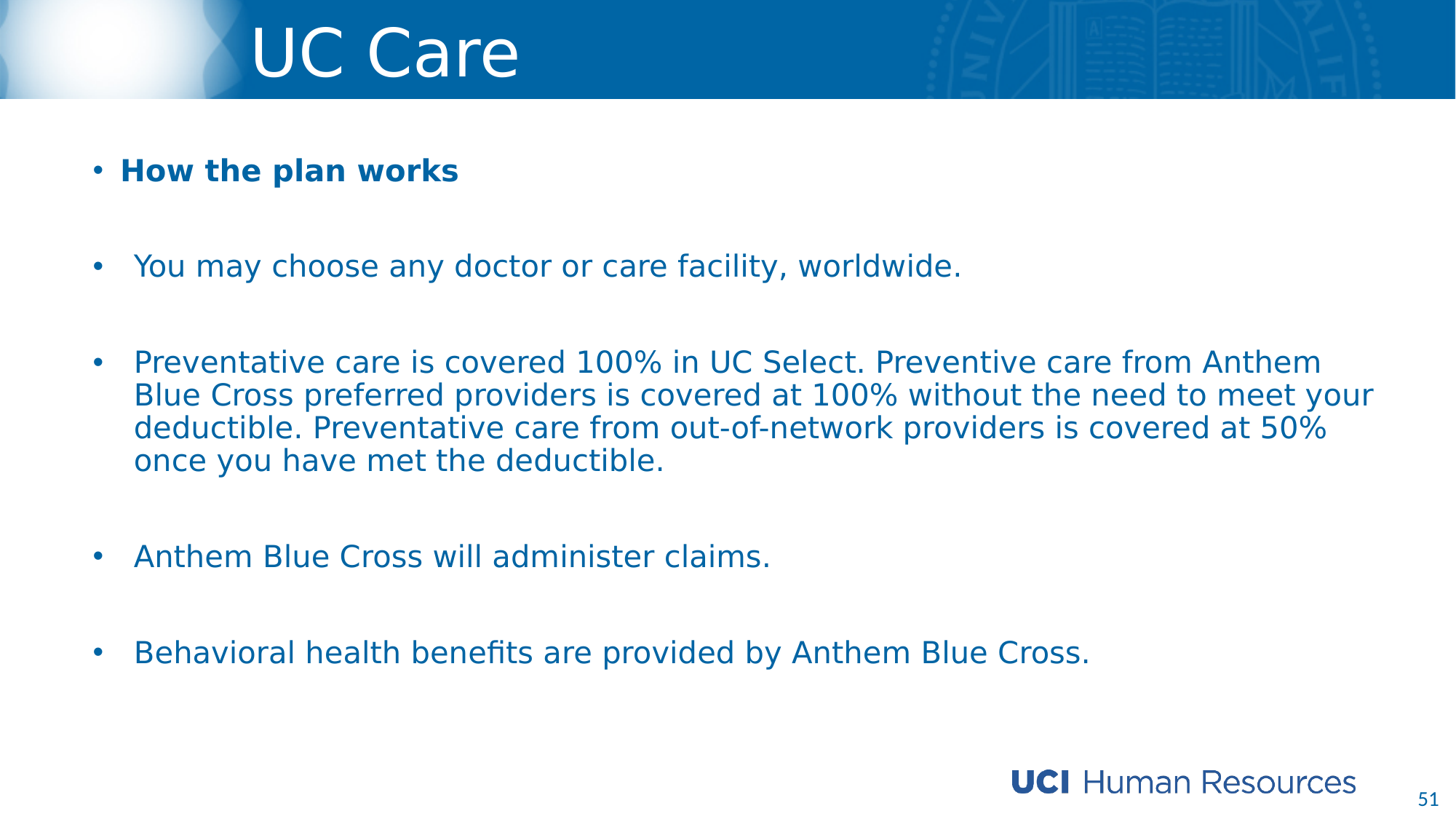

# UC Care
How the plan works

You may choose any doctor or care facility, worldwide.

Preventative care is covered 100% in UC Select. Preventive care from Anthem Blue Cross preferred providers is covered at 100% without the need to meet your deductible. Preventative care from out-of-network providers is covered at 50% once you have met the deductible.

Anthem Blue Cross will administer claims.

Behavioral health benefits are provided by Anthem Blue Cross.

51